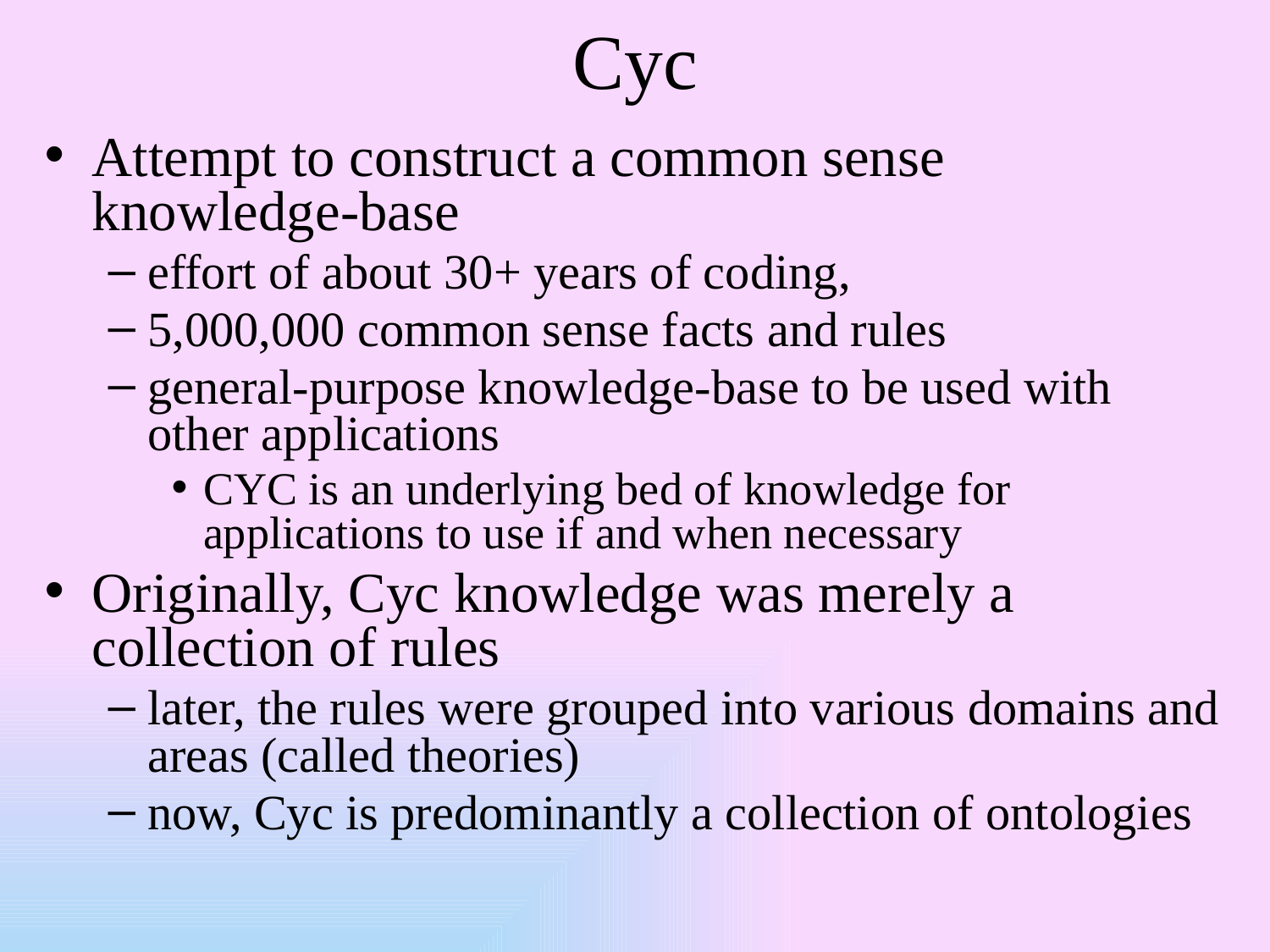

# Cyc
Attempt to construct a common sense knowledge-base
effort of about 30+ years of coding,
5,000,000 common sense facts and rules
general-purpose knowledge-base to be used with other applications
CYC is an underlying bed of knowledge for applications to use if and when necessary
Originally, Cyc knowledge was merely a collection of rules
later, the rules were grouped into various domains and areas (called theories)
now, Cyc is predominantly a collection of ontologies